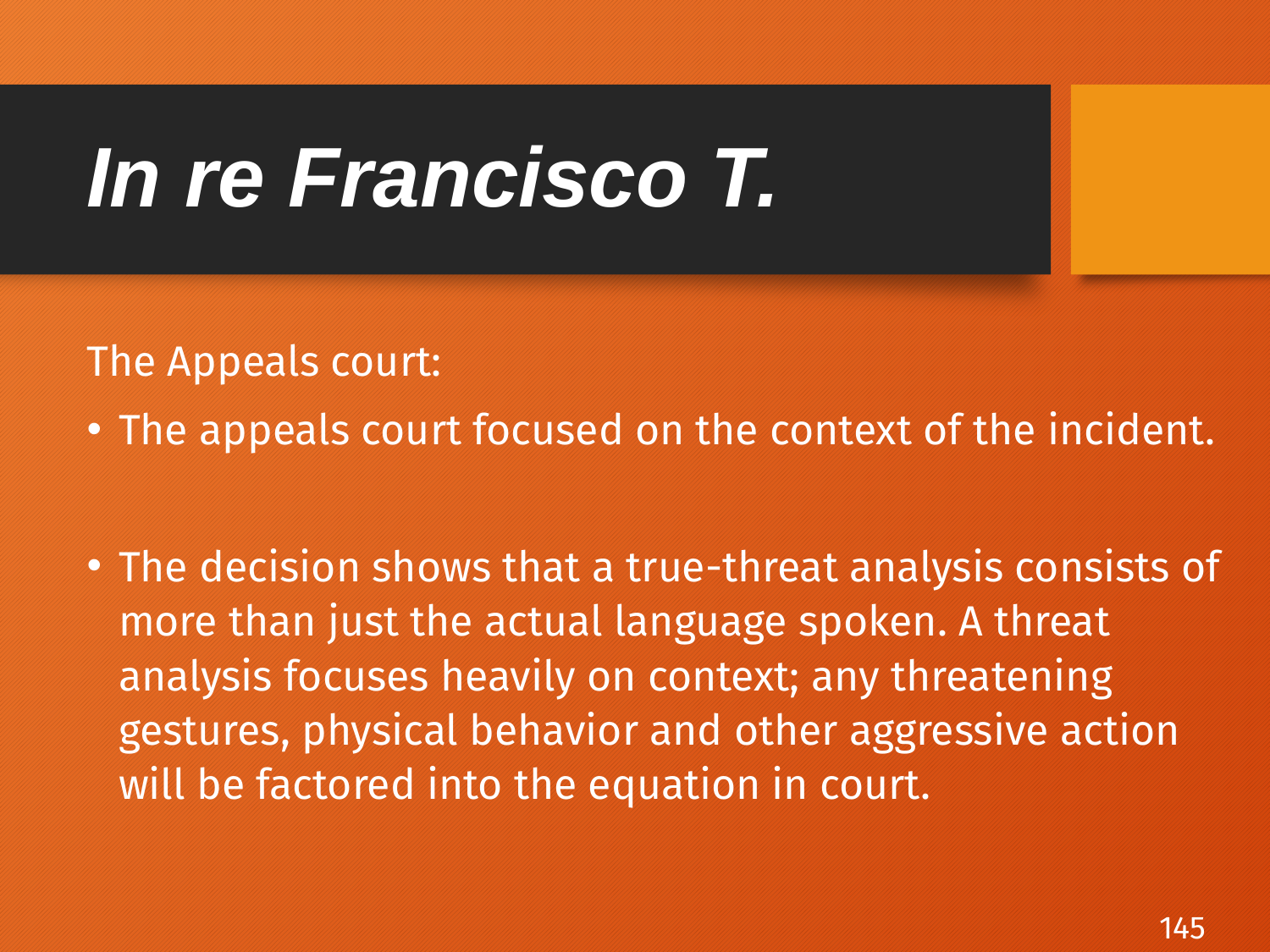

# In re Francisco T.
The Appeals court:
The appeals court focused on the context of the incident.

The decision shows that a true-threat analysis consists of more than just the actual language spoken. A threat analysis focuses heavily on context; any threatening gestures, physical behavior and other aggressive action will be factored into the equation in court.
145